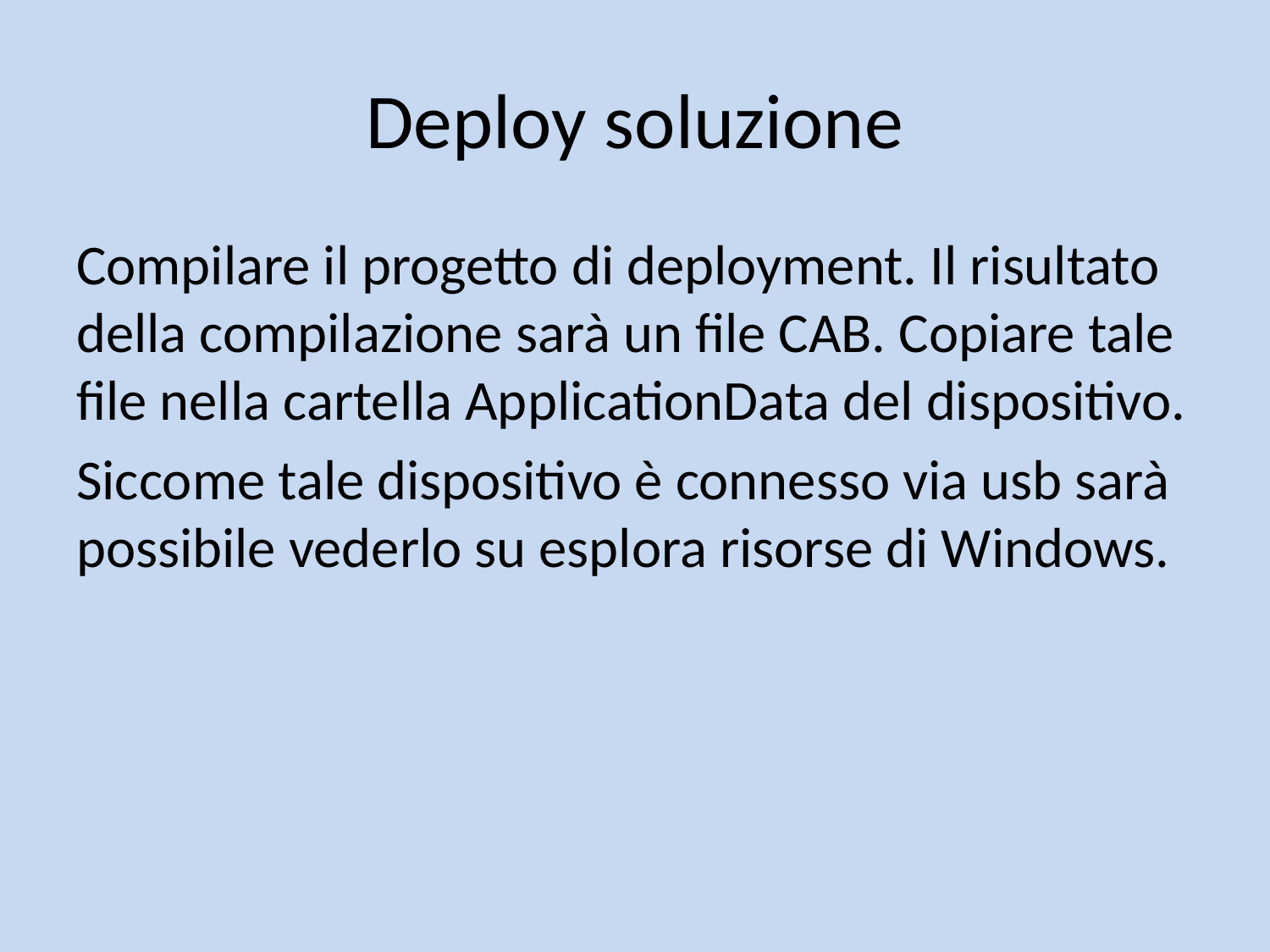

# Deploy soluzione
Compilare il progetto di deployment. Il risultato della compilazione sarà un file CAB. Copiare tale file nella cartella ApplicationData del dispositivo.
Siccome tale dispositivo è connesso via usb sarà possibile vederlo su esplora risorse di Windows.